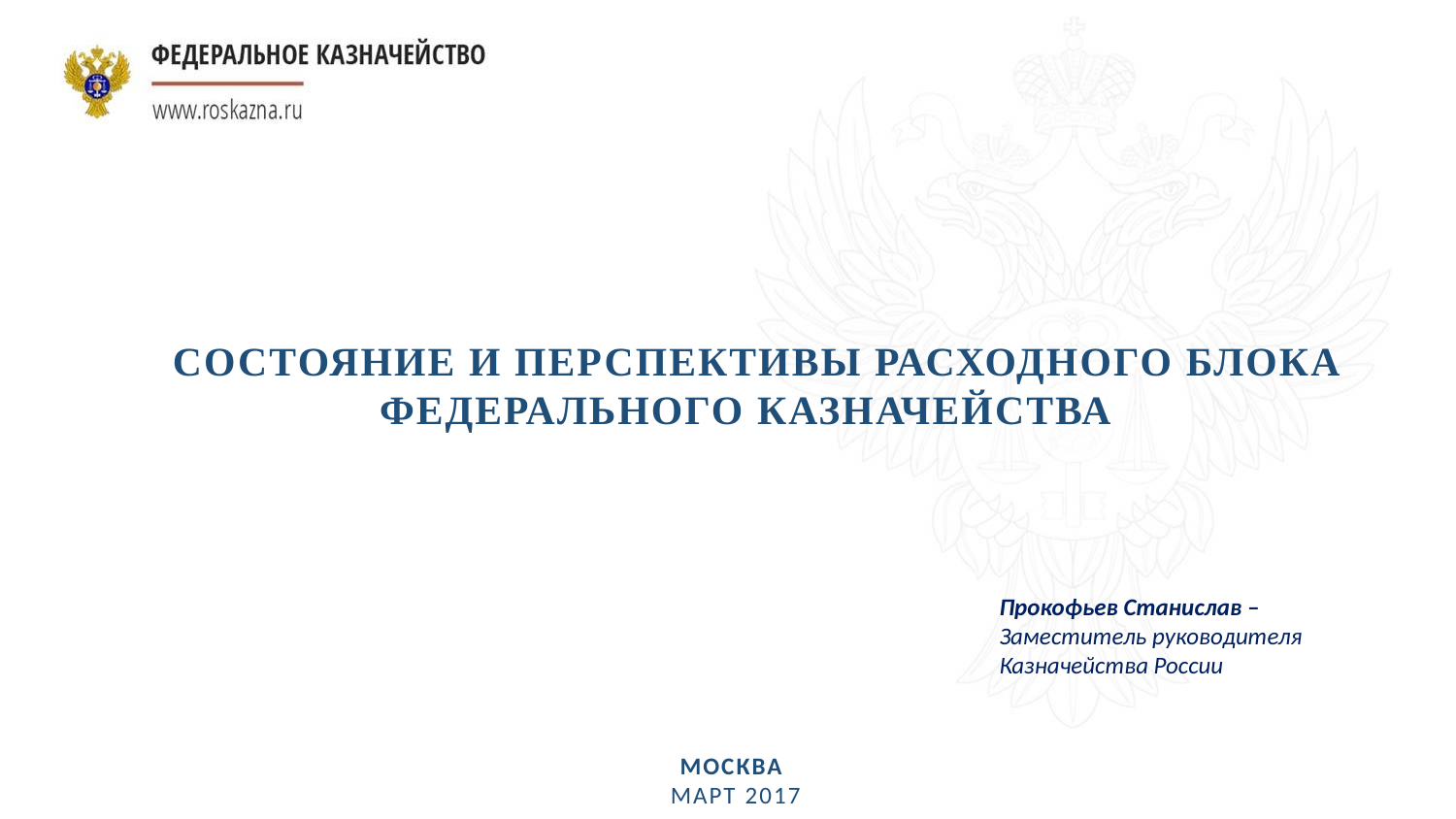

Состояние и перспективы расходного блока Федерального казначейства
Прокофьев Станислав –
Заместитель руководителя
Казначейства России
 Москва
  март 2017